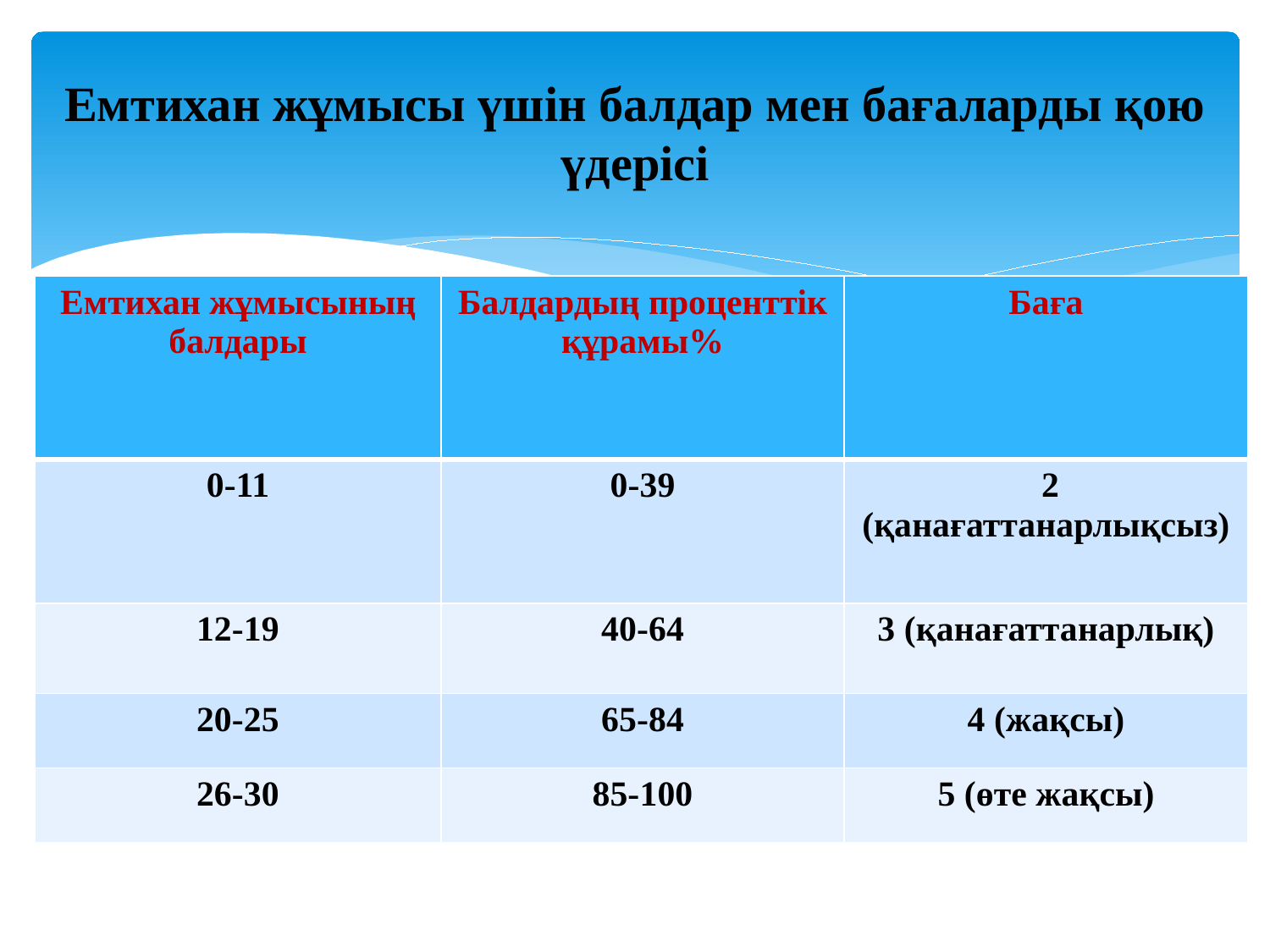

Емтихан жұмысы үшін балдар мен бағаларды қою үдерісі
| Емтихан жұмысының балдары | Балдардың проценттік құрамы% | Баға |
| --- | --- | --- |
| 0-11 | 0-39 | 2 (қанағаттанарлықсыз) |
| 12-19 | 40-64 | 3 (қанағаттанарлық) |
| 20-25 | 65-84 | 4 (жақсы) |
| 26-30 | 85-100 | 5 (өте жақсы) |